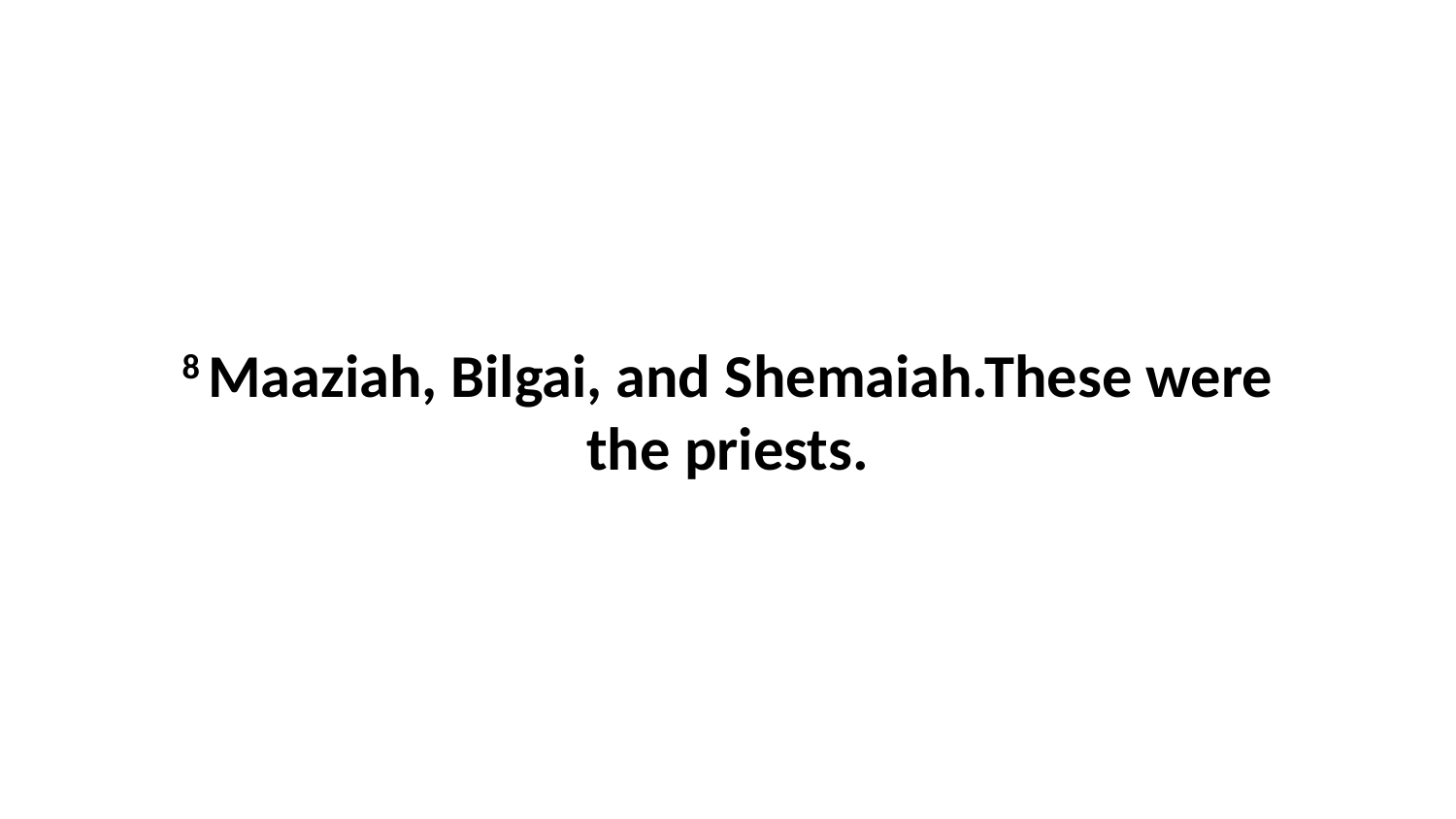

8 Maaziah, Bilgai, and Shemaiah.These were the priests.